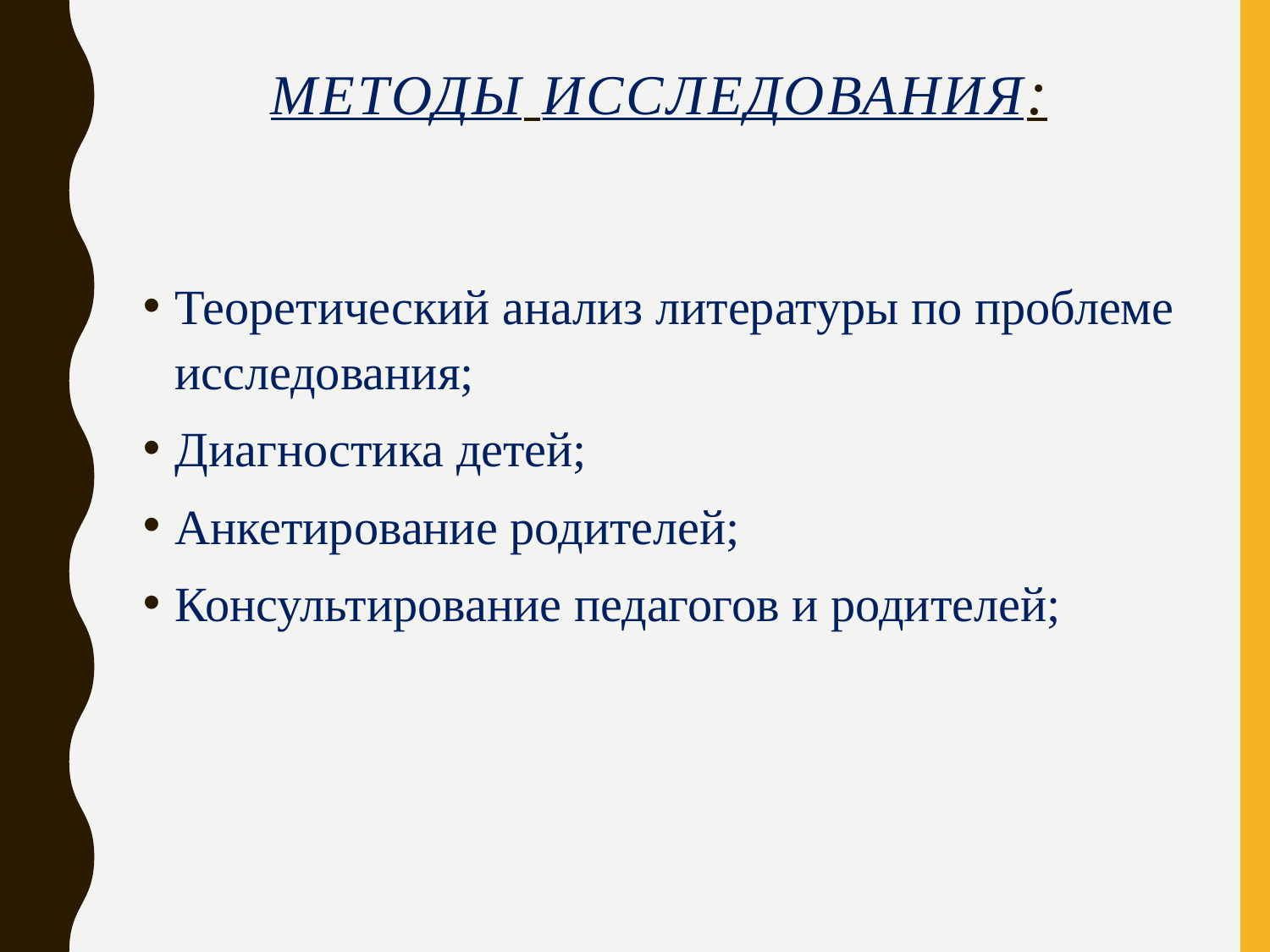

# Методы исследования:

Теоретический анализ литературы по проблеме исследования;
Диагностика детей;
Анкетирование родителей;
Консультирование педагогов и родителей;